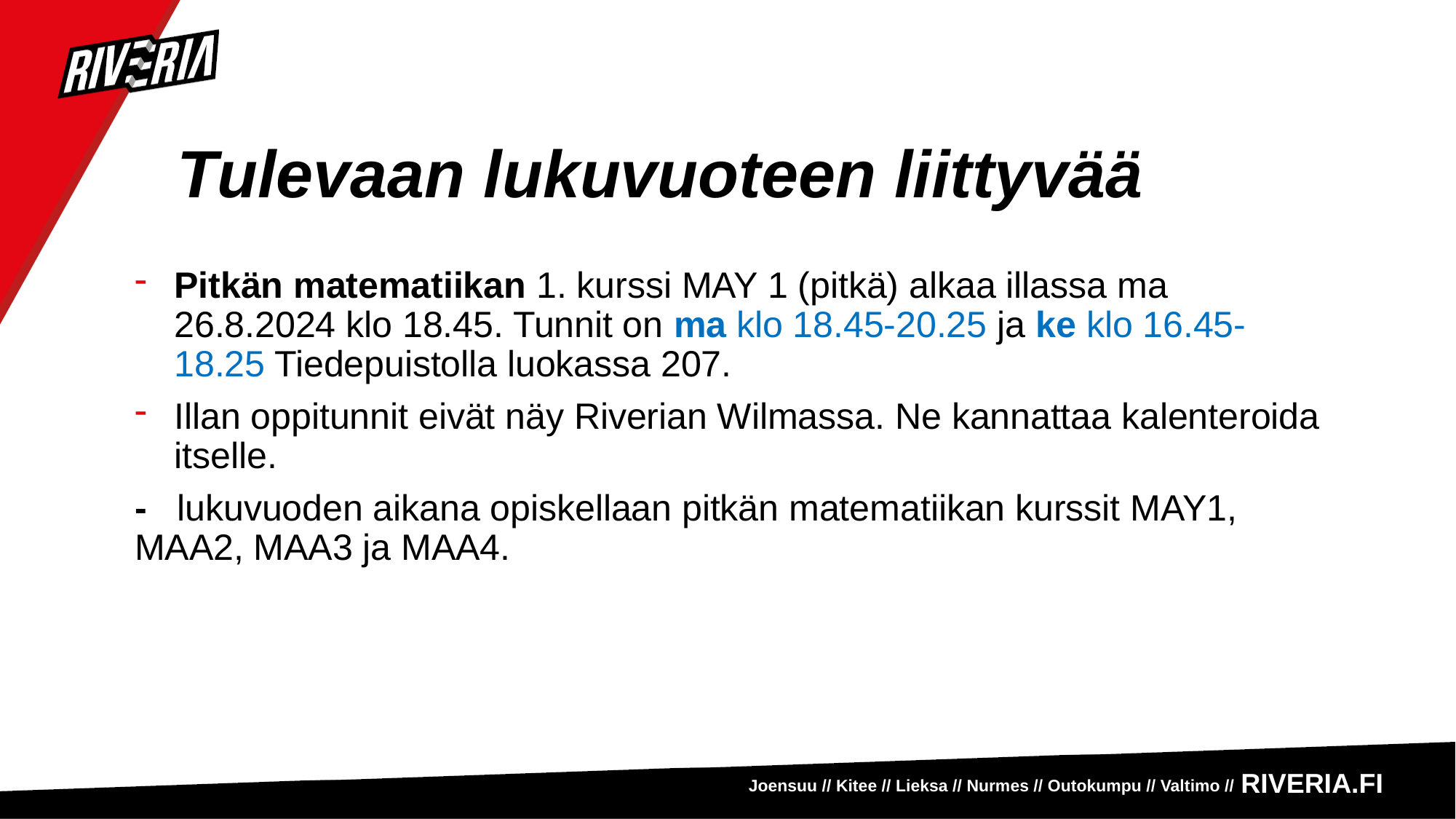

# Tulevaan lukuvuoteen liittyvää
Pitkän matematiikan 1. kurssi MAY 1 (pitkä) alkaa illassa ma 26.8.2024 klo 18.45. Tunnit on ma klo 18.45-20.25 ja ke klo 16.45-18.25 Tiedepuistolla luokassa 207.
Illan oppitunnit eivät näy Riverian Wilmassa. Ne kannattaa kalenteroida itselle.
-   lukuvuoden aikana opiskellaan pitkän matematiikan kurssit MAY1, MAA2, MAA3 ja MAA4.